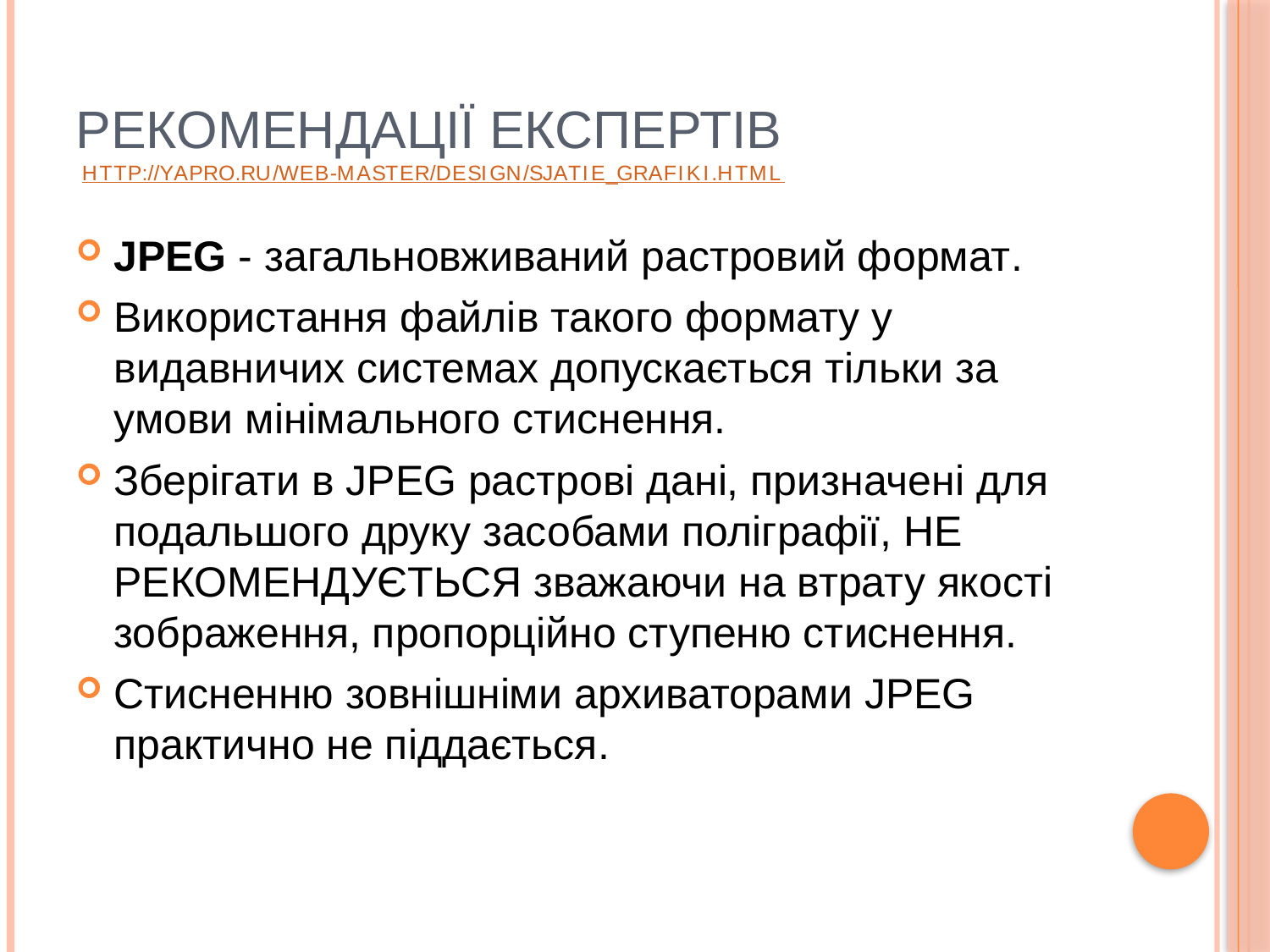

# Рекомендації експертів http://yapro.ru/web-master/design/sjatie_grafiki.html
JPEG - загальновживаний растровий формат.
Використання файлів такого формату у видавничих системах допускається тільки за умови мінімального стиснення.
Зберігати в JPEG растрові дані, призначені для подальшого друку засобами поліграфії, НЕ РЕКОМЕНДУЄТЬСЯ зважаючи на втрату якості зображення, пропорційно ступеню стиснення.
Стисненню зовнішніми архиваторами JPEG практично не піддається.